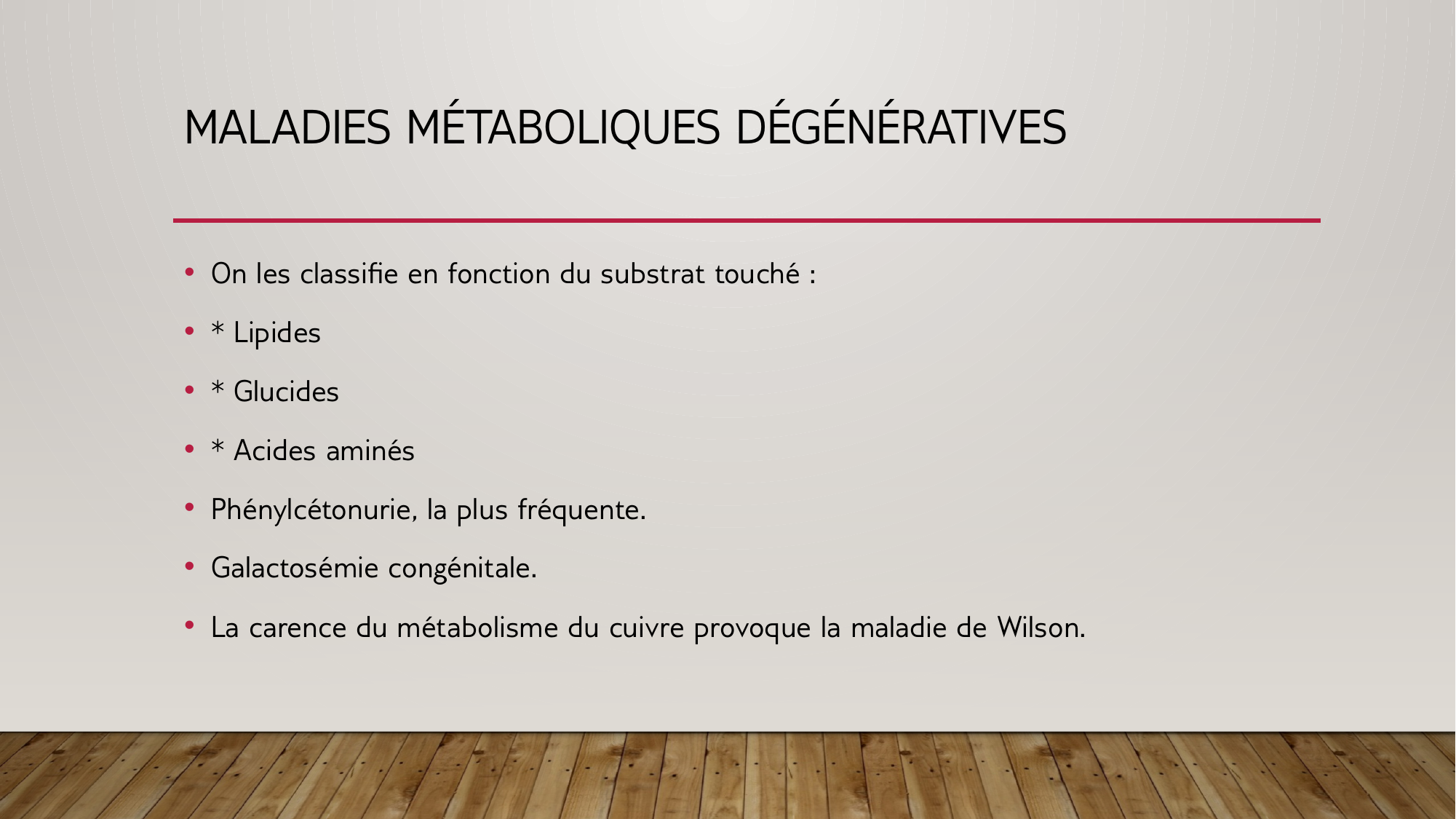

# Maladies métaboliques dégénératives
On les classifie en fonction du substrat touché :
* Lipides
* Glucides
* Acides aminés
Phénylcétonurie, la plus fréquente.
Galactosémie congénitale.
La carence du métabolisme du cuivre provoque la maladie de Wilson.